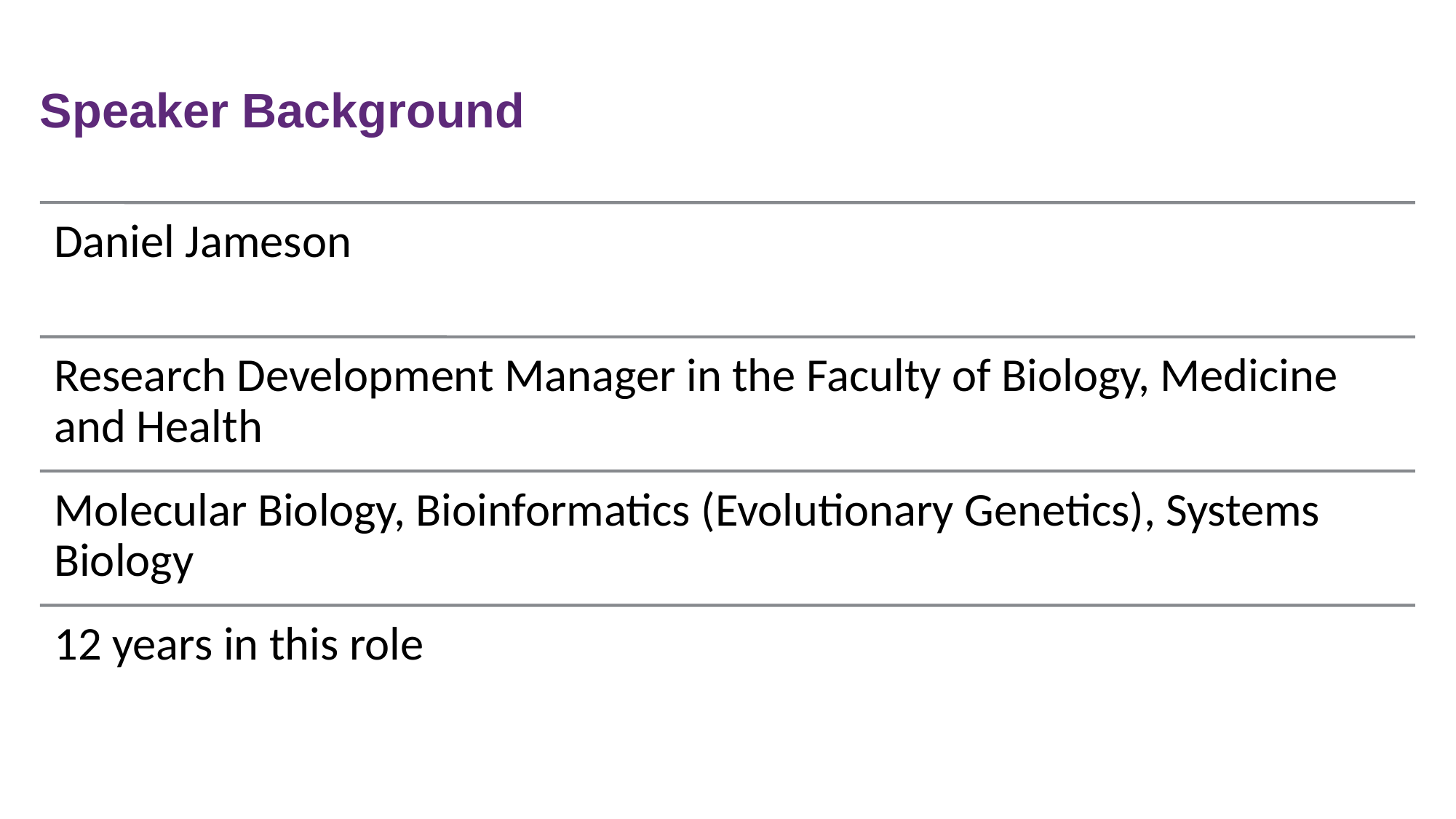

# Speaker Background
Daniel Jameson
Research Development Manager in the Faculty of Biology, Medicine and Health
Molecular Biology, Bioinformatics (Evolutionary Genetics), Systems Biology
12 years in this role